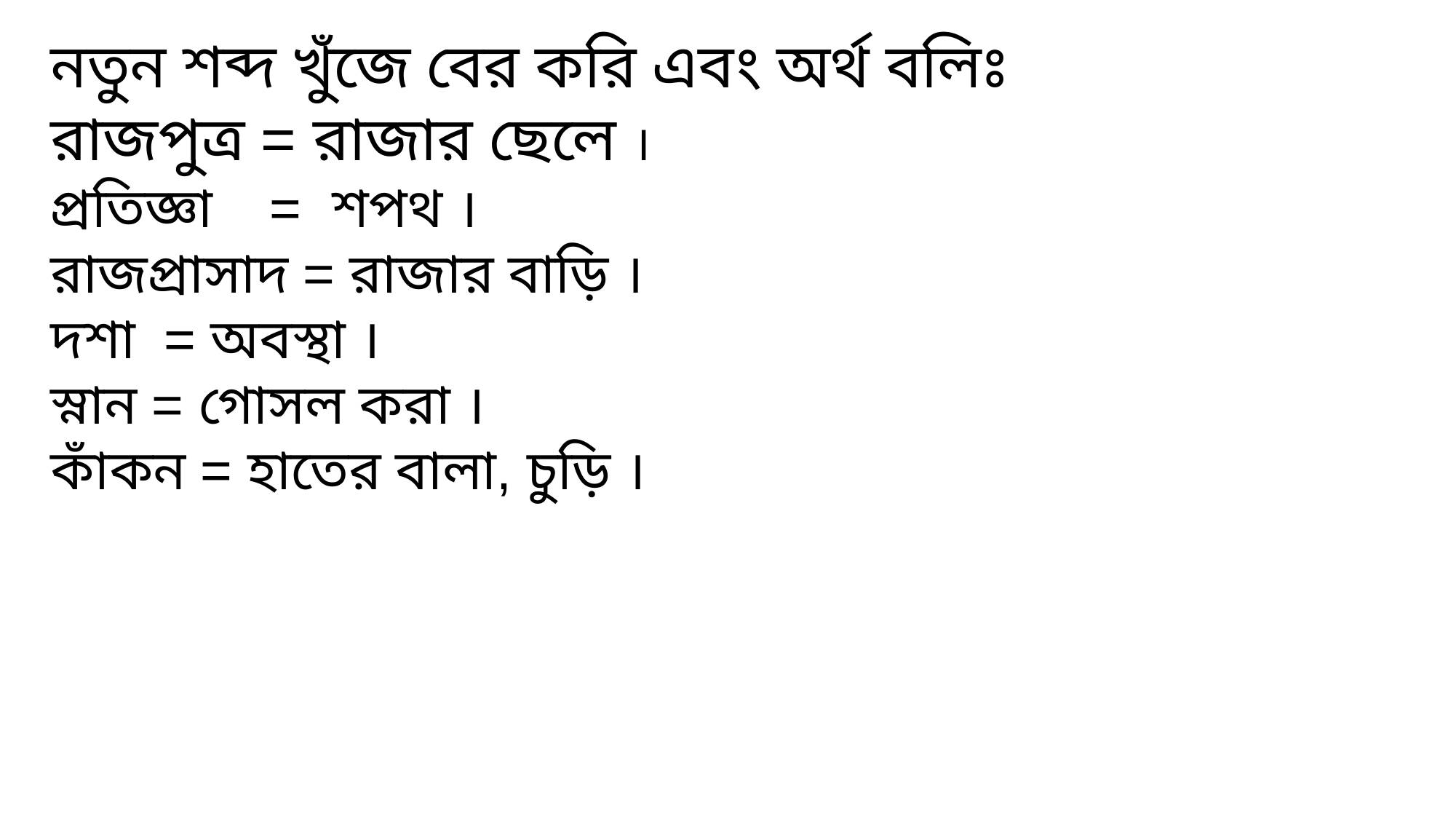

নতুন শব্দ খুঁজে বের করি এবং অর্থ বলিঃ
রাজপুত্র = রাজার ছেলে ।
প্রতিজ্ঞা    =  শপথ ।
রাজপ্রাসাদ = রাজার বাড়ি ।
দশা  = অবস্থা ।
স্নান = গোসল করা ।
কাঁকন = হাতের বালা, চুড়ি ।